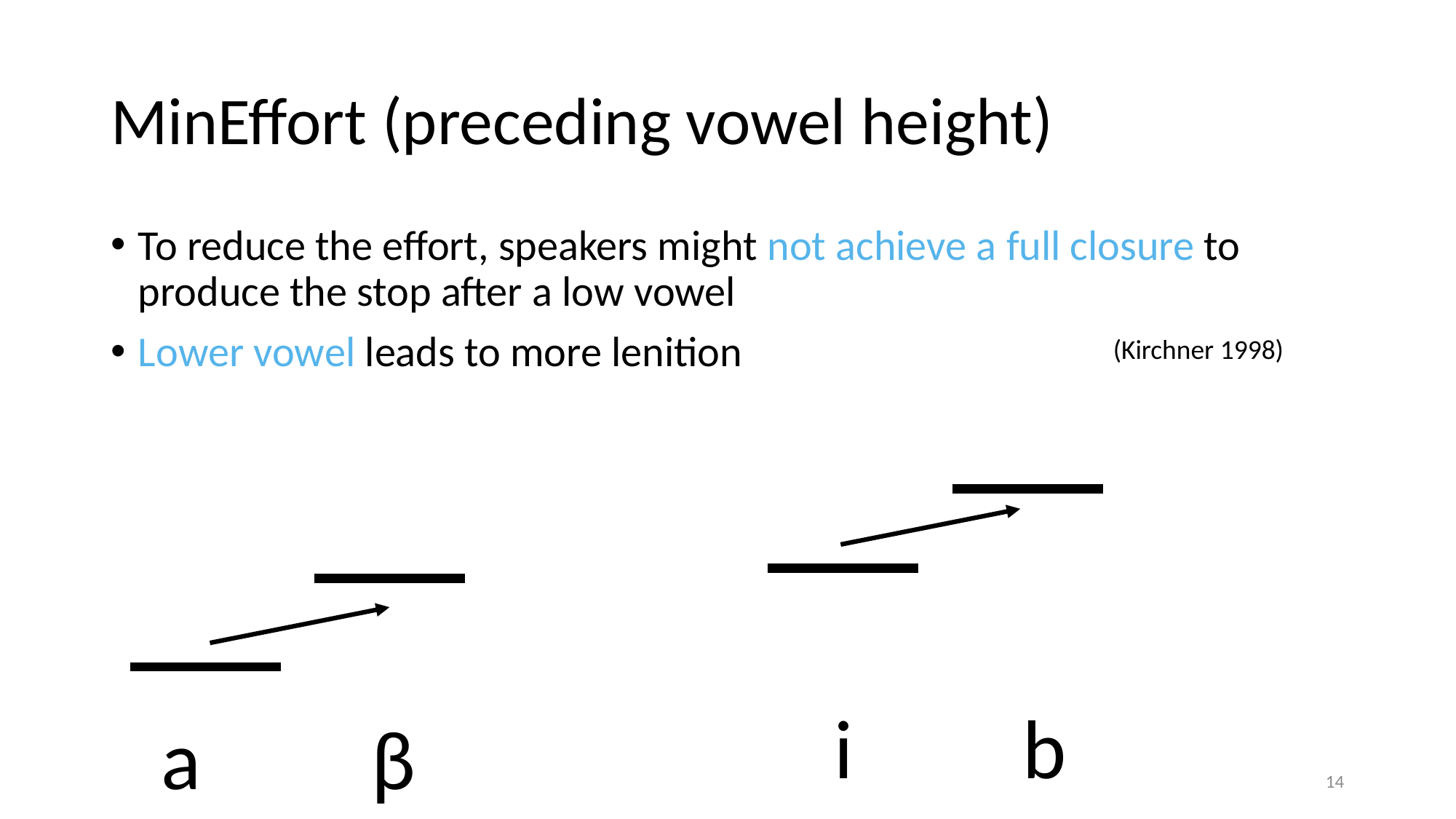

# MinEffort (preceding vowel height)
To reduce the effort, speakers might not achieve a full closure to produce the stop after a low vowel
Lower vowel leads to more lenition

(Kirchner 1998)
i         b
a         β
14